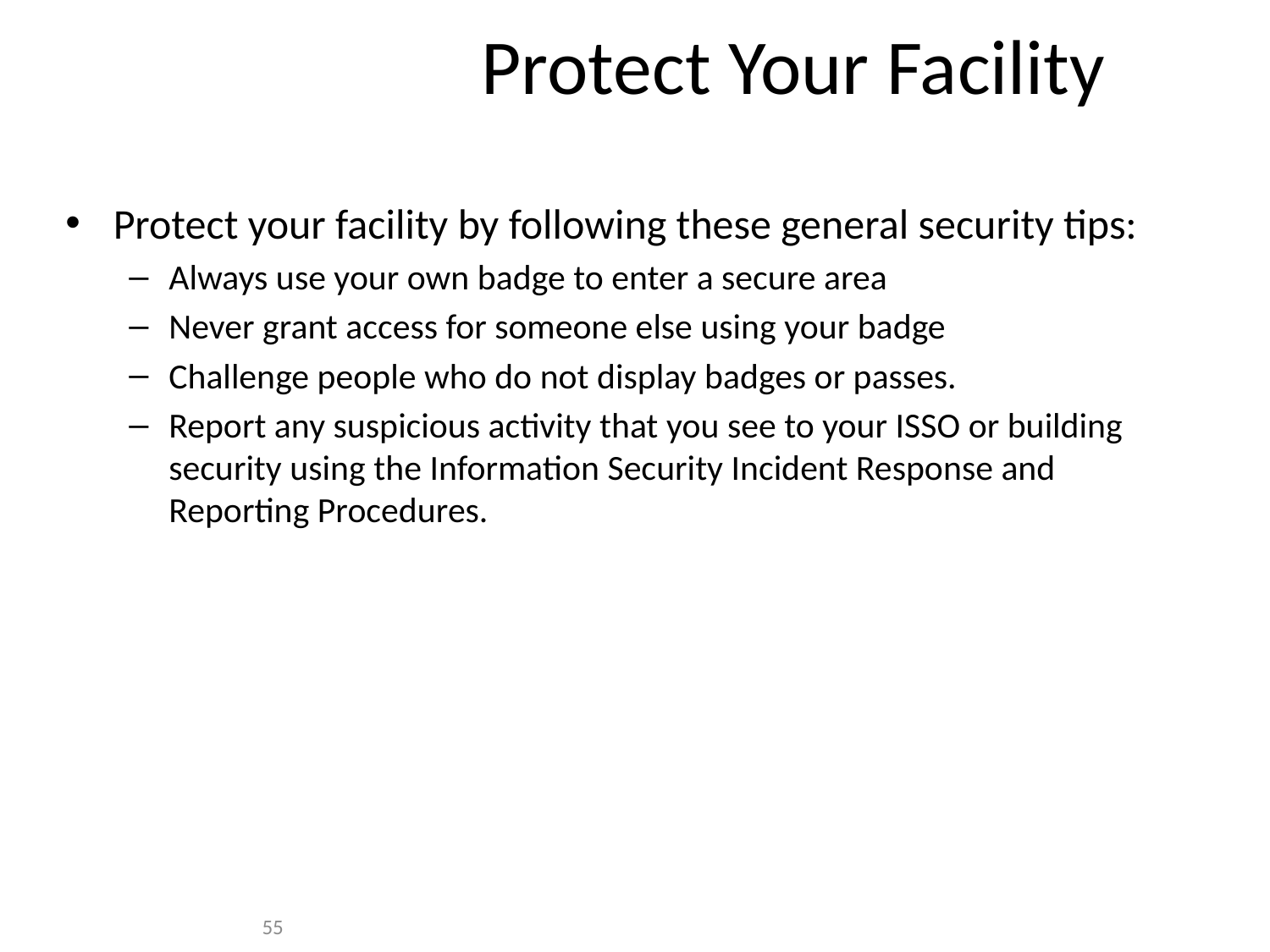

Protect Your Facility
Protect your facility by following these general security tips:
Always use your own badge to enter a secure area
Never grant access for someone else using your badge
Challenge people who do not display badges or passes.
Report any suspicious activity that you see to your ISSO or building security using the Information Security Incident Response and Reporting Procedures.
55
55